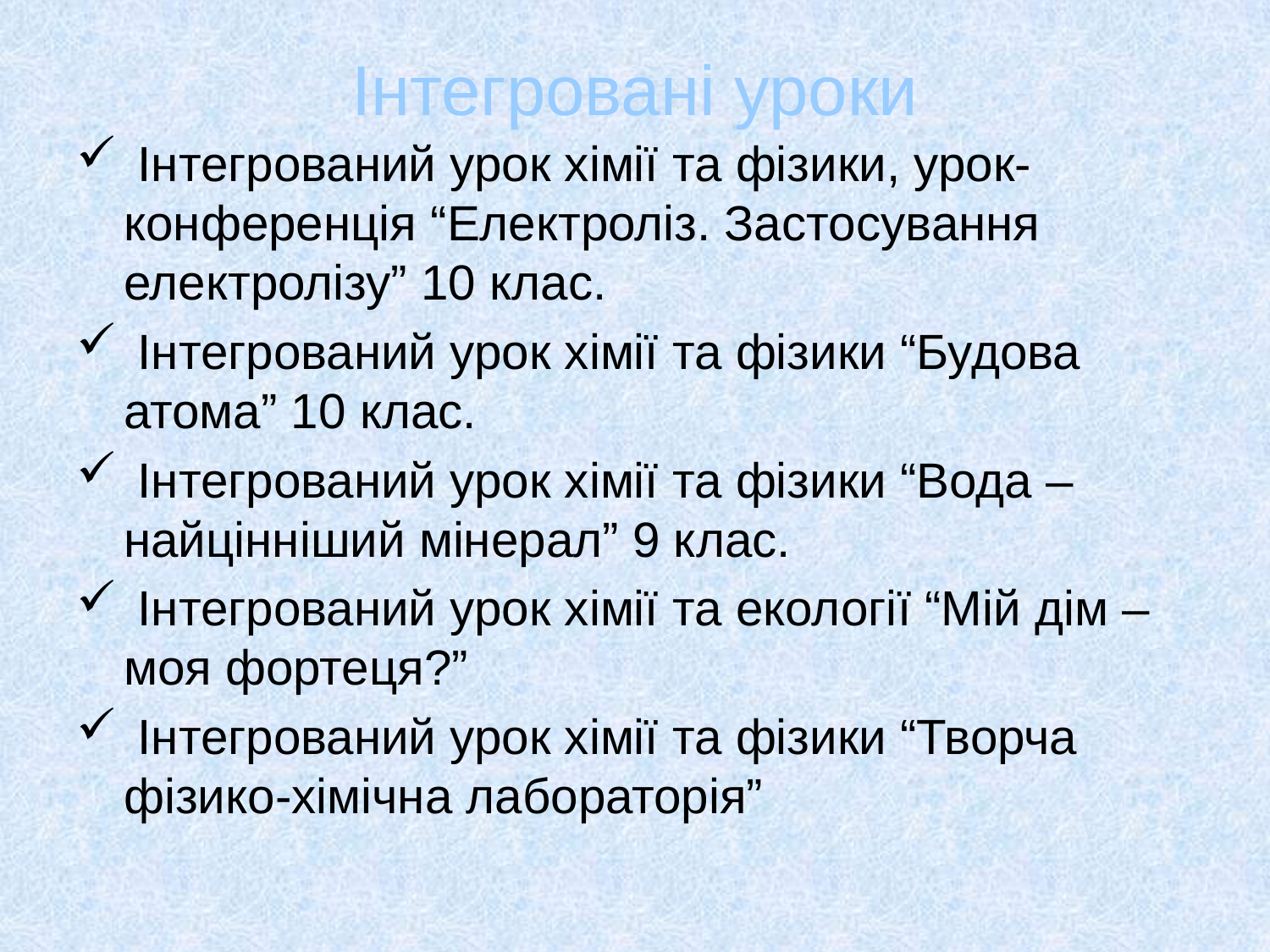

# Інтегровані уроки
 Інтегрований урок хімії та фізики, урок-конференція “Електроліз. Застосування електролізу” 10 клас.
 Інтегрований урок хімії та фізики “Будова атома” 10 клас.
 Інтегрований урок хімії та фізики “Вода – найцінніший мінерал” 9 клас.
 Інтегрований урок хімії та екології “Мій дім – моя фортеця?”
 Інтегрований урок хімії та фізики “Творча фізико-хімічна лабораторія”